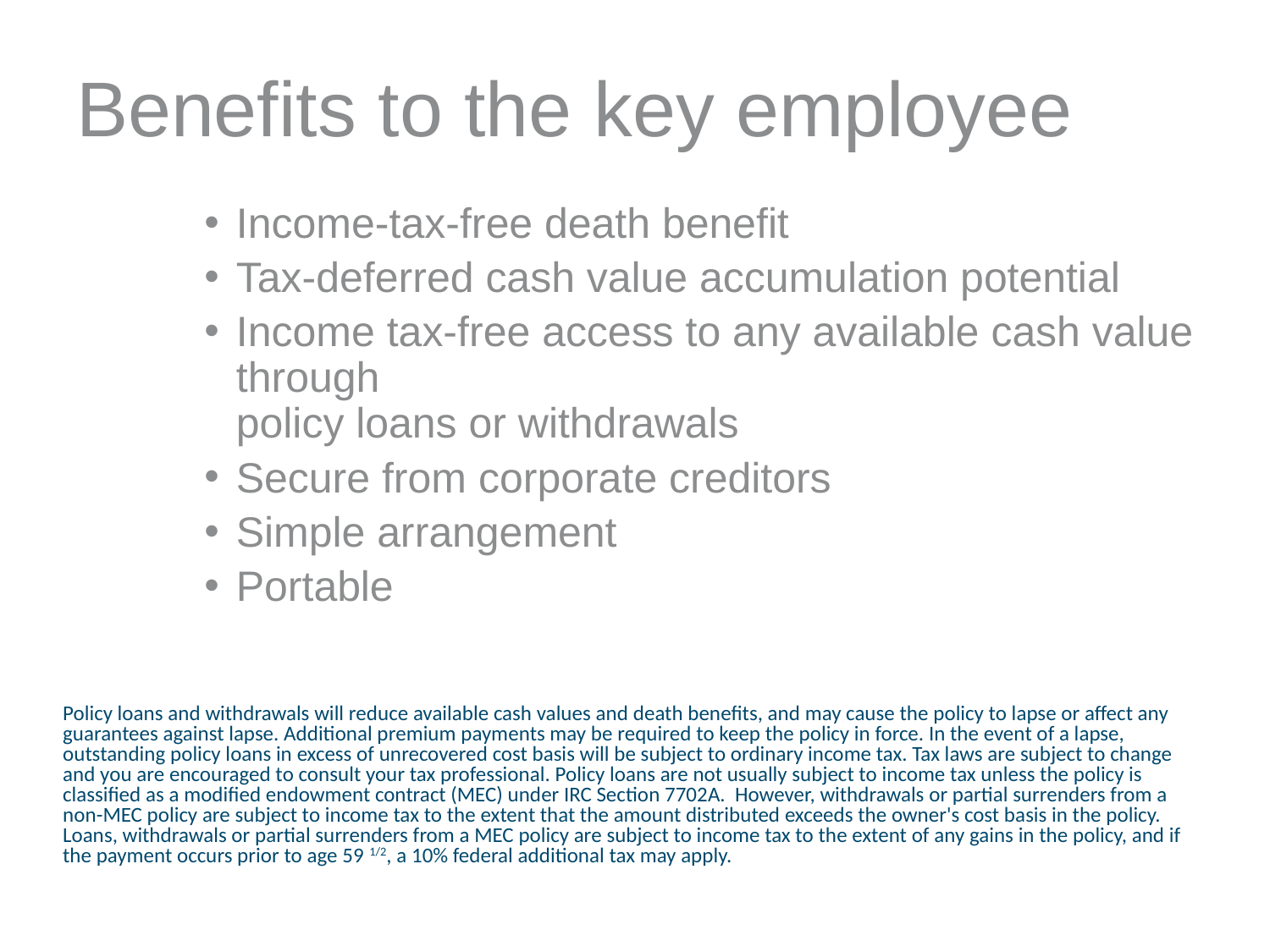

148

# Benefits to the key employee
Income-tax-free death benefit
Tax-deferred cash value accumulation potential
Income tax-free access to any available cash value through
policy loans or withdrawals
Secure from corporate creditors
Simple arrangement
Portable

Policy loans and withdrawals will reduce available cash values and death benefits, and may cause the policy to lapse or affect any guarantees against lapse. Additional premium payments may be required to keep the policy in force. In the event of a lapse, outstanding policy loans in excess of unrecovered cost basis will be subject to ordinary income tax. Tax laws are subject to change and you are encouraged to consult your tax professional. Policy loans are not usually subject to income tax unless the policy is classified as a modified endowment contract (MEC) under IRC Section 7702A.  However, withdrawals or partial surrenders from a non-MEC policy are subject to income tax to the extent that the amount distributed exceeds the owner's cost basis in the policy.  Loans, withdrawals or partial surrenders from a MEC policy are subject to income tax to the extent of any gains in the policy, and if the payment occurs prior to age 59 1/2, a 10% federal additional tax may apply.